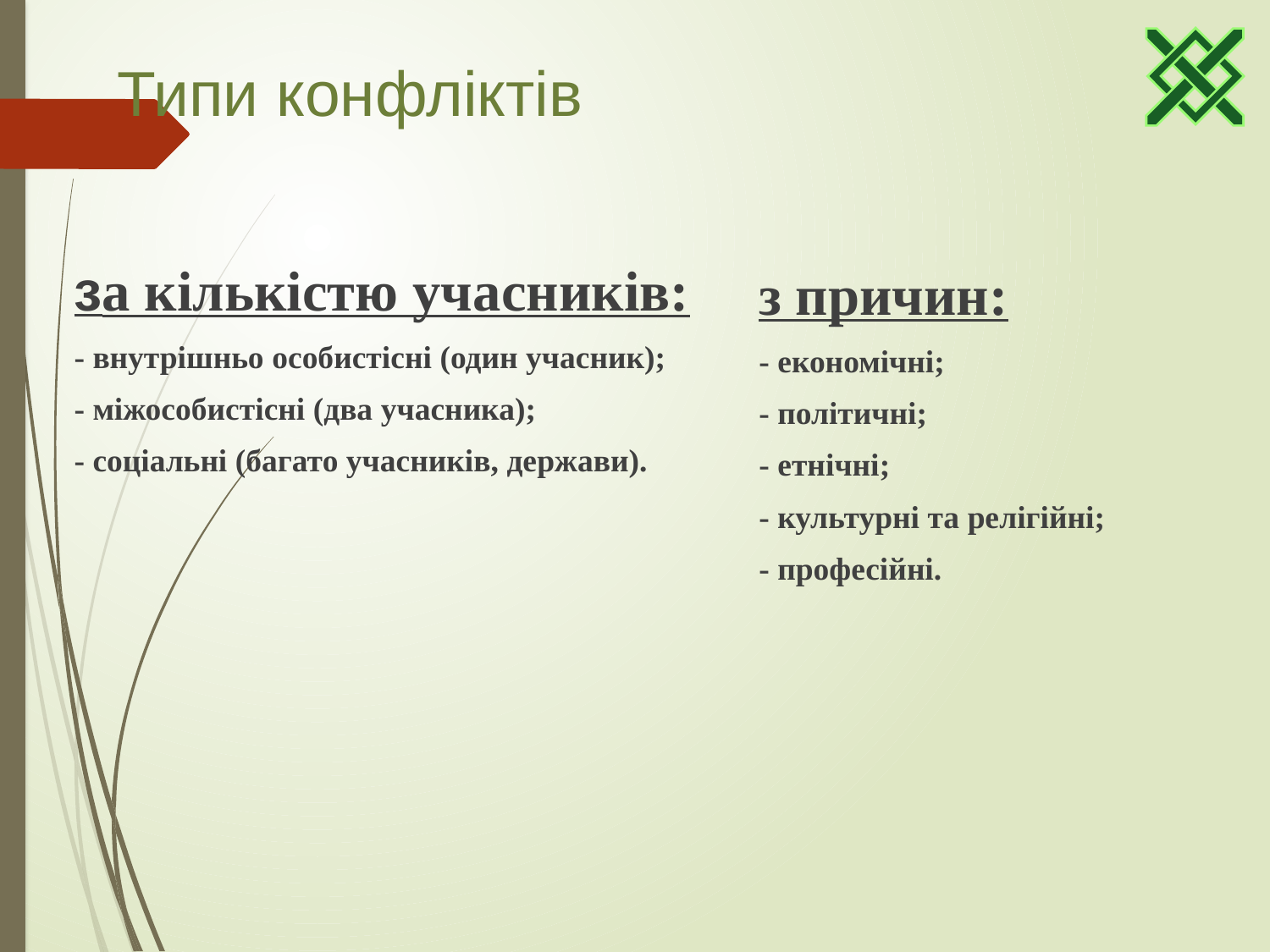

# Типи конфліктів
за кількістю учасників:
- внутрішньо особистісні (один учасник);
- міжособистісні (два учасника);
- соціальні (багато учасників, держави).
з причин:
- економічні;
- політичні;
- етнічні;
- культурні та релігійні;
- професійні.